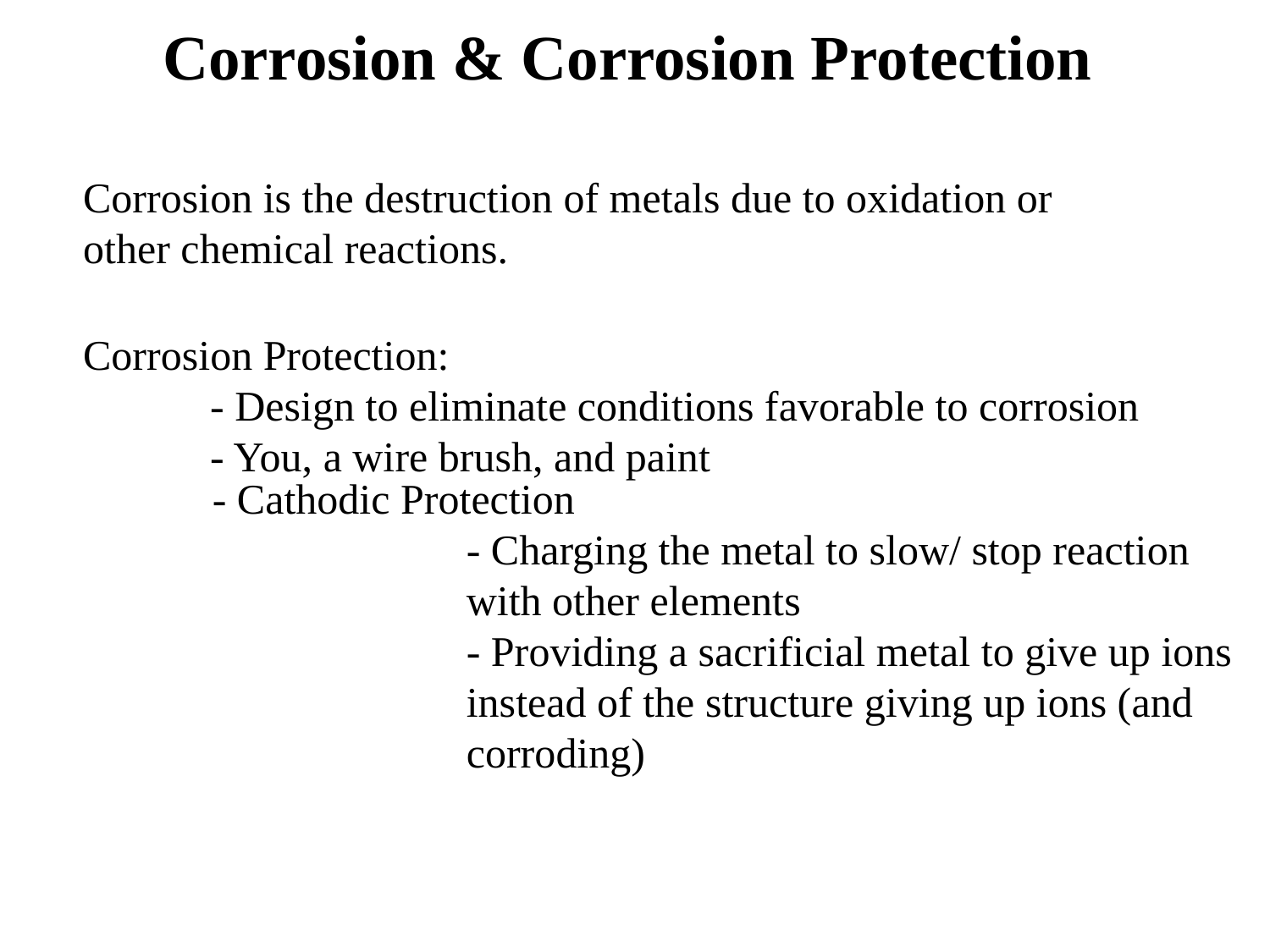

Corrosion & Corrosion Protection
Corrosion is the destruction of metals due to oxidation or
other chemical reactions.
Corrosion Protection:
	- Design to eliminate conditions favorable to corrosion
	- You, a wire brush, and paint
- Cathodic Protection
		- Charging the metal to slow/ stop reaction
		with other elements
		- Providing a sacrificial metal to give up ions
		instead of the structure giving up ions (and
		corroding)